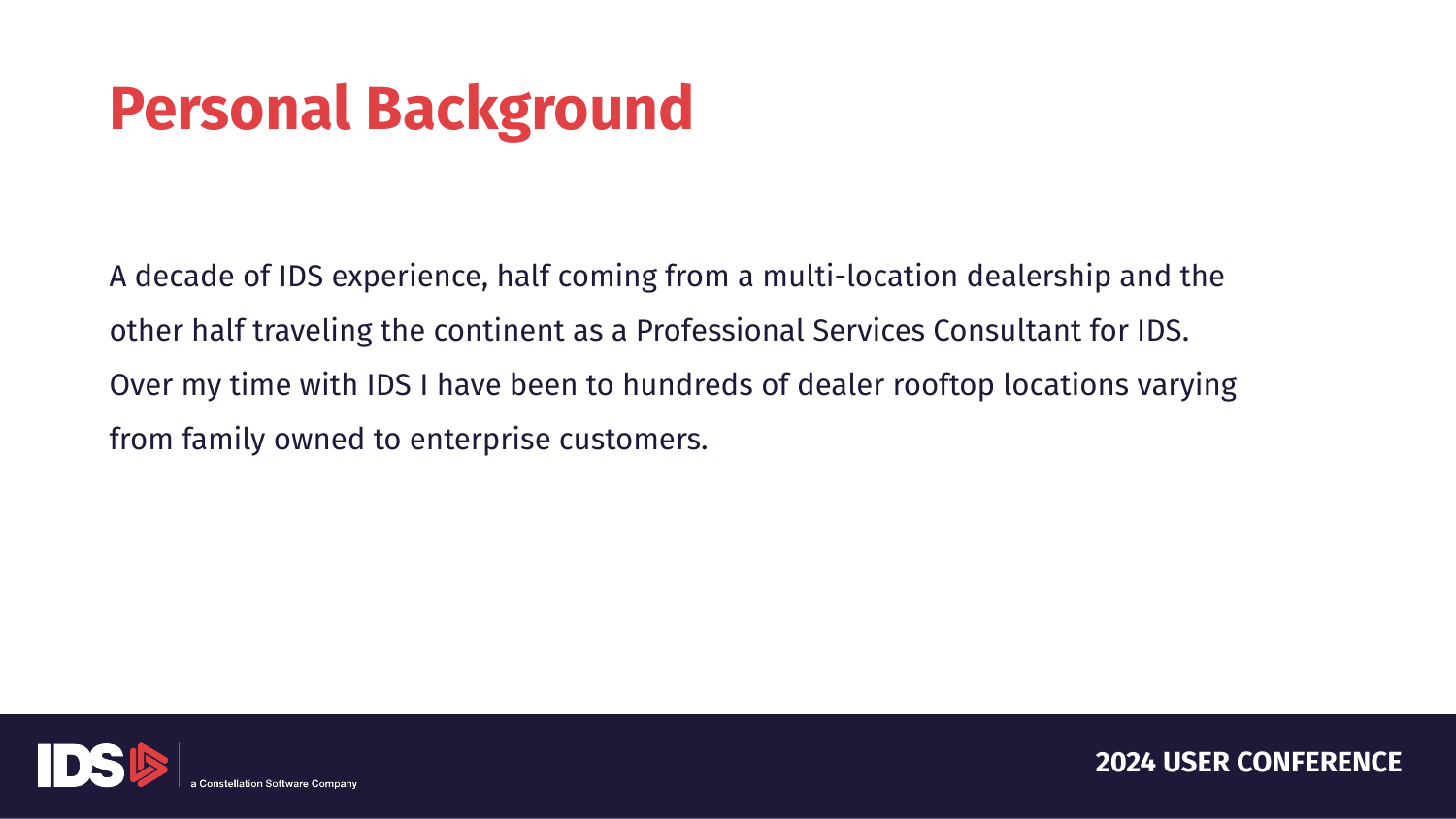

Personal Background
A decade of IDS experience, half coming from a multi-location dealership and the other half traveling the continent as a Professional Services Consultant for IDS. Over my time with IDS I have been to hundreds of dealer rooftop locations varying from family owned to enterprise customers.